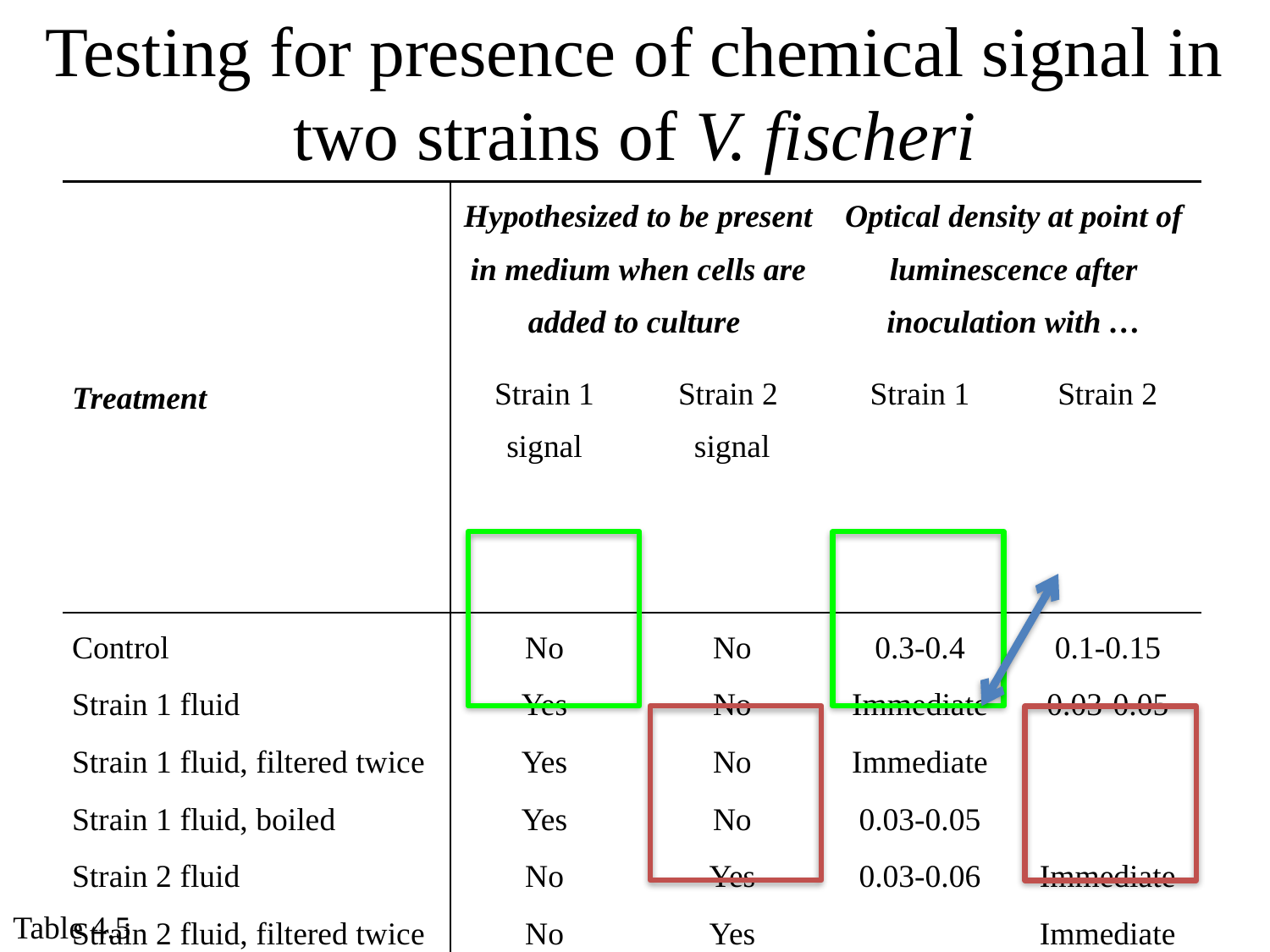

Testing for presence of chemical signal in two strains of V. fischeri
| Treatment | Hypothesized to be present in medium when cells are added to culture |  | Optical density at point of luminescence after inoculation with … |  |
| --- | --- | --- | --- | --- |
|  | Strain 1 signal | Strain 2 signal | Strain 1 | Strain 2 |
| Control | No | No | 0.3-0.4 | 0.1-0.15 |
| Strain 1 fluid | Yes | No | Immediate | 0.03-0.05 |
| Strain 1 fluid, filtered twice | Yes | No | Immediate |  |
| Strain 1 fluid, boiled | Yes | No | 0.03-0.05 |  |
| Strain 2 fluid | No | Yes | 0.03-0.06 | Immediate |
| Strain 2 fluid, filtered twice | No | Yes |  | Immediate |
| Strain 2 fluid, boiled | No | Yes |  | Immediate |

Table 4.5